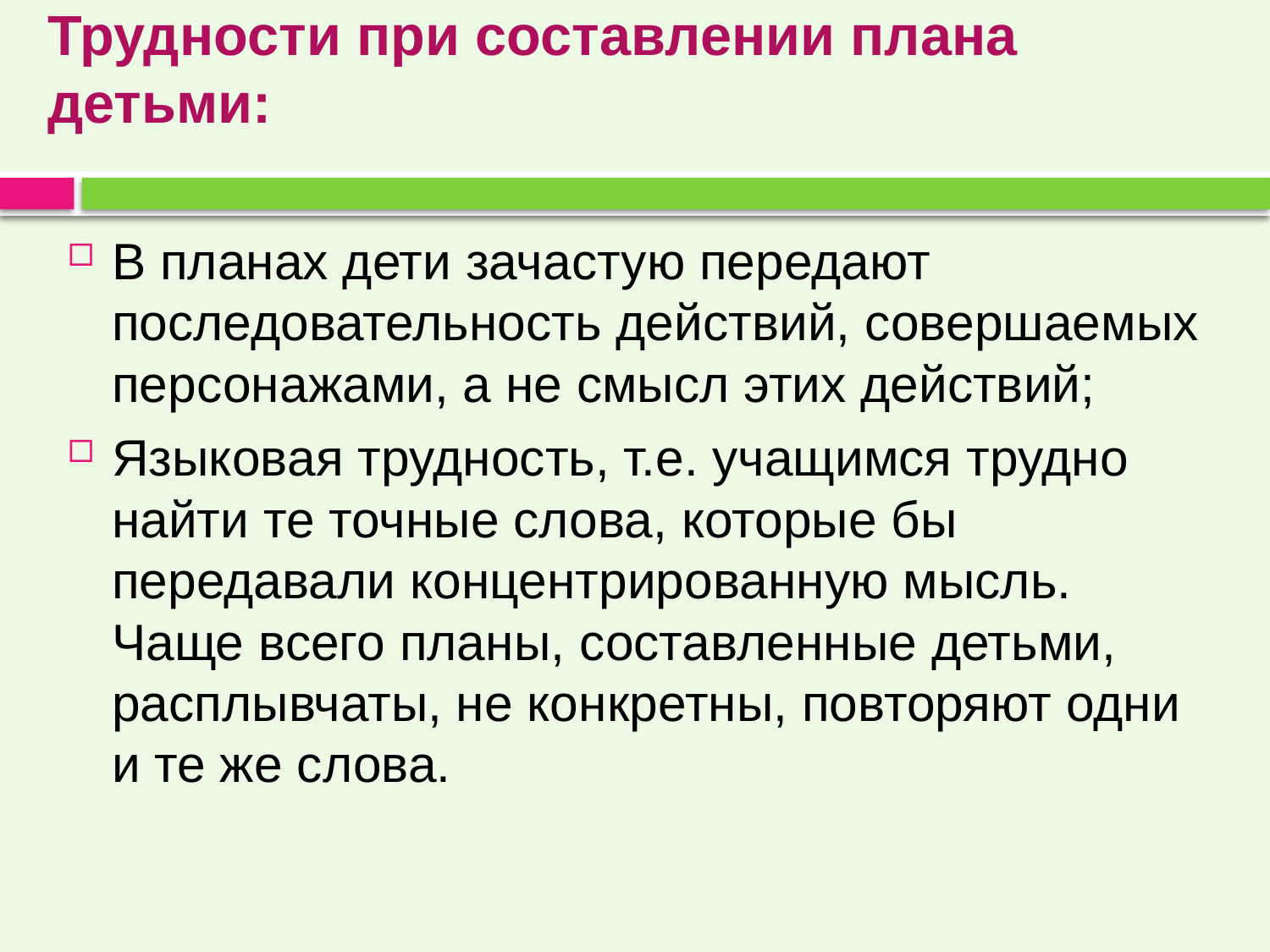

# Трудности при составлении плана детьми:
В планах дети зачастую передают последовательность действий, совершаемых персонажами, а не смысл этих действий;
Языковая трудность, т.е. учащимся трудно найти те точные слова, которые бы передавали концентрированную мысль. Чаще всего планы, составленные детьми, расплывчаты, не конкретны, повторяют одни и те же слова.